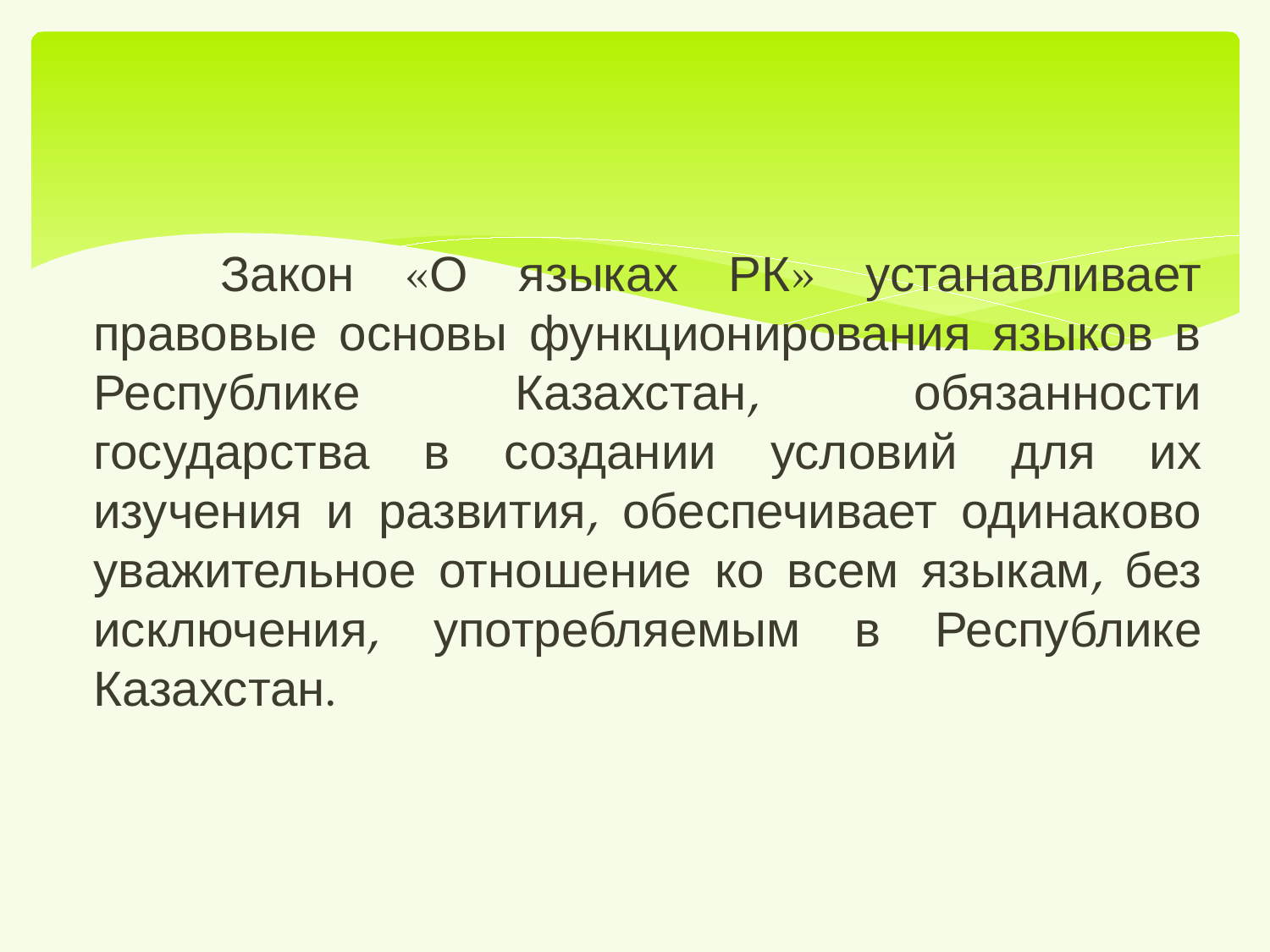

#
	Закон «О языках РК» устанавливает правовые основы функционирования языков в Республике Казахстан, обязанности государства в создании условий для их изучения и развития, обеспечивает одинаково уважительное отношение ко всем языкам, без исключения, употребляемым в Республике Казахстан.